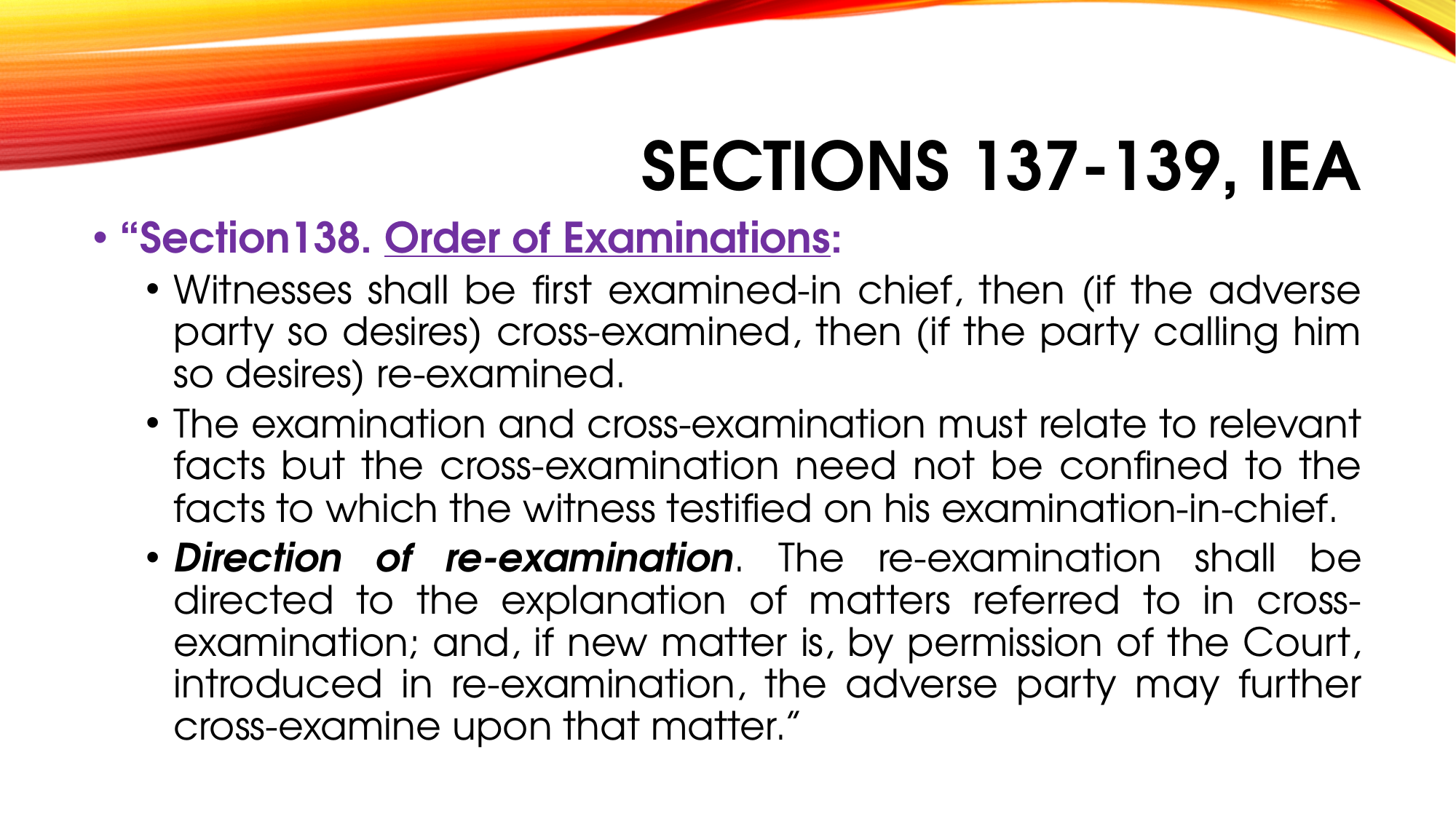

# Sections 137-139, iea
“Section138. Order of Examinations:
Witnesses shall be first examined-in chief, then (if the adverse party so desires) cross-examined, then (if the party calling him so desires) re-examined.
The examination and cross-examination must relate to relevant facts but the cross-examination need not be confined to the facts to which the witness testified on his examination-in-chief.
Direction of re-examination. The re-examination shall be directed to the explanation of matters referred to in cross-examination; and, if new matter is, by permission of the Court, introduced in re-examination, the adverse party may further cross-examine upon that matter.”